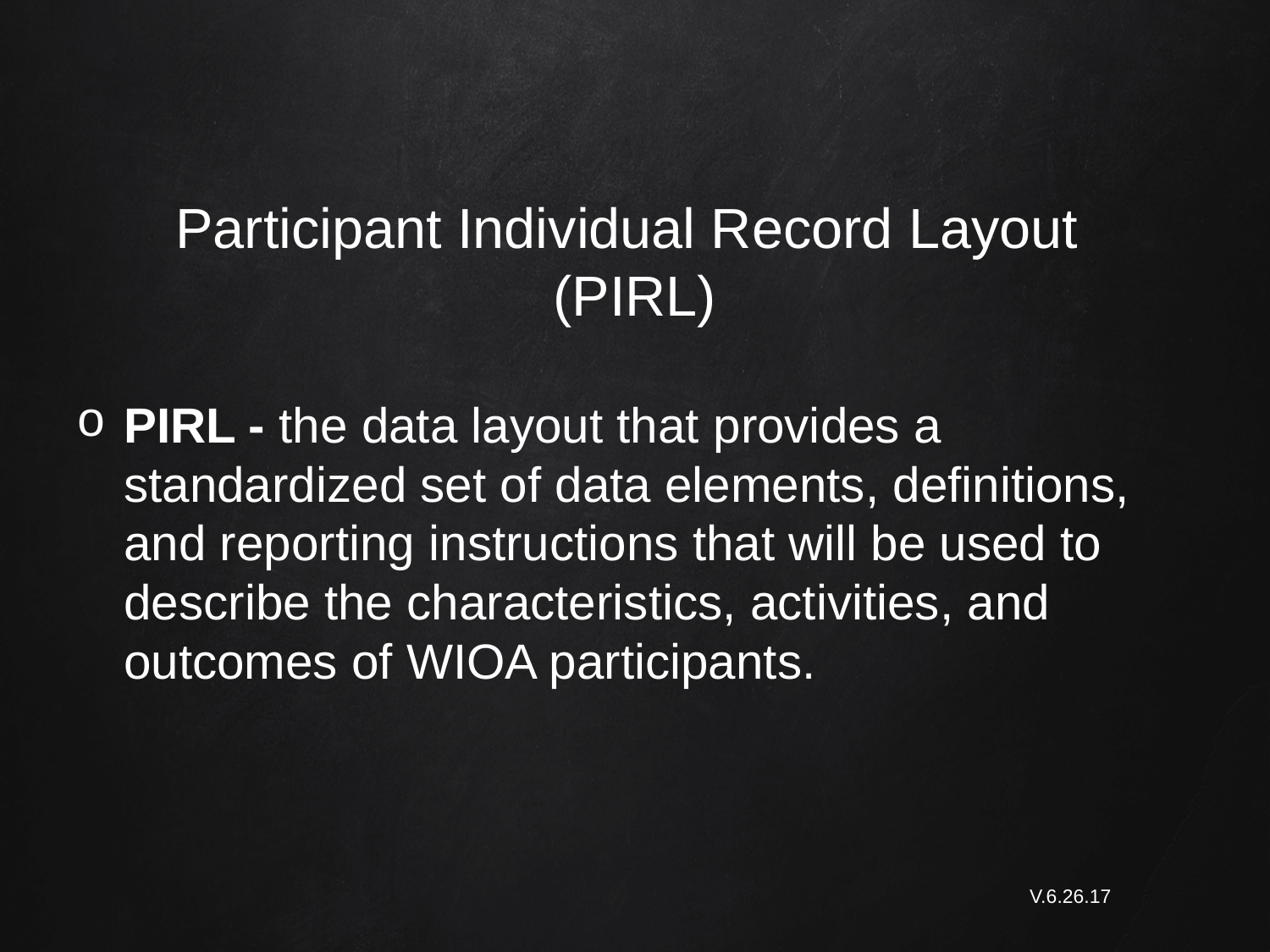

# Participant Individual Record Layout (PIRL)
PIRL - the data layout that provides a standardized set of data elements, definitions, and reporting instructions that will be used to describe the characteristics, activities, and outcomes of WIOA participants.
V.6.26.17